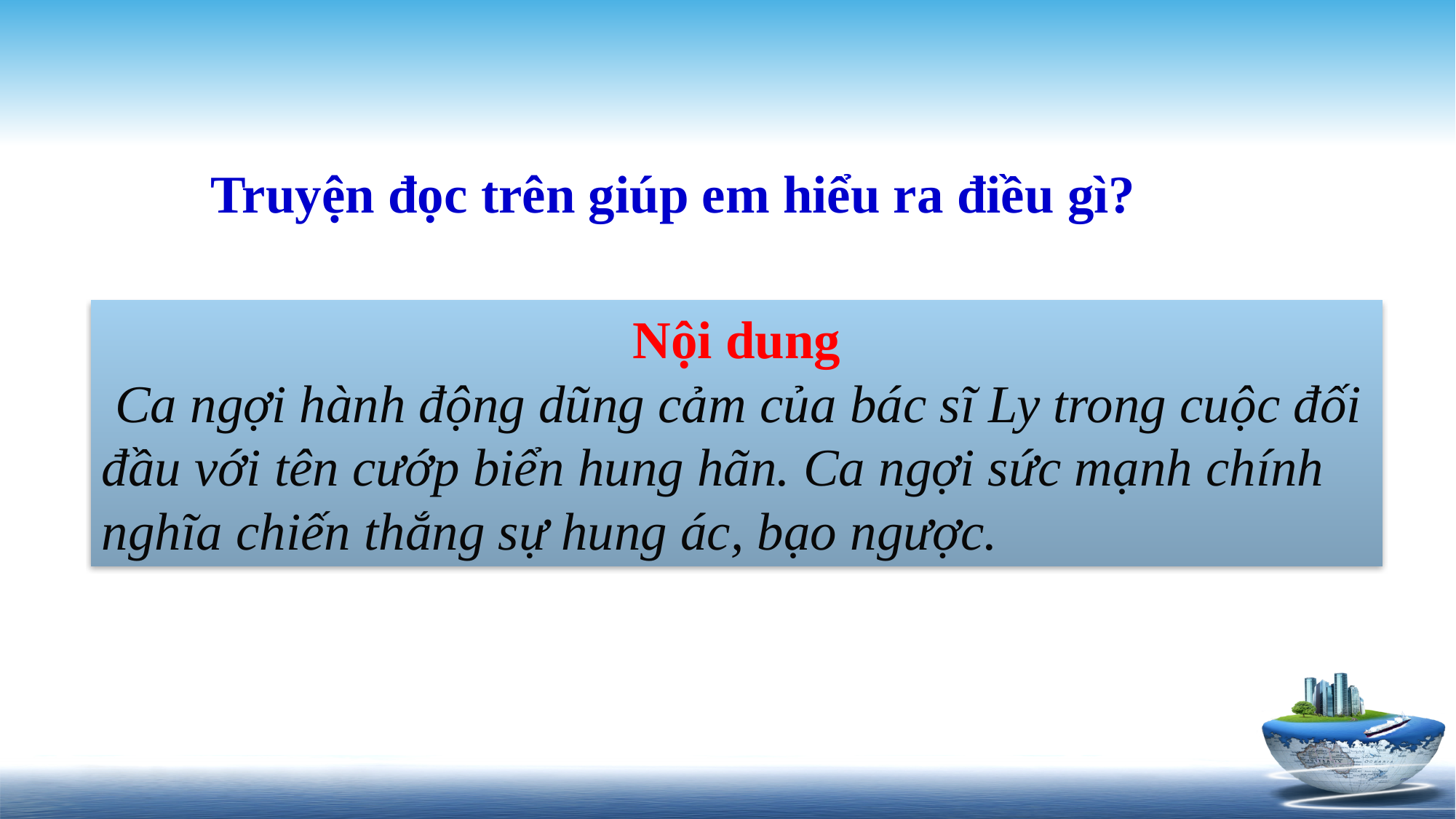

Truyện đọc trên giúp em hiểu ra điều gì?
Nội dung
 Ca ngợi hành động dũng cảm của bác sĩ Ly trong cuộc đối đầu với tên cướp biển hung hãn. Ca ngợi sức mạnh chính nghĩa chiến thắng sự hung ác, bạo ngược.